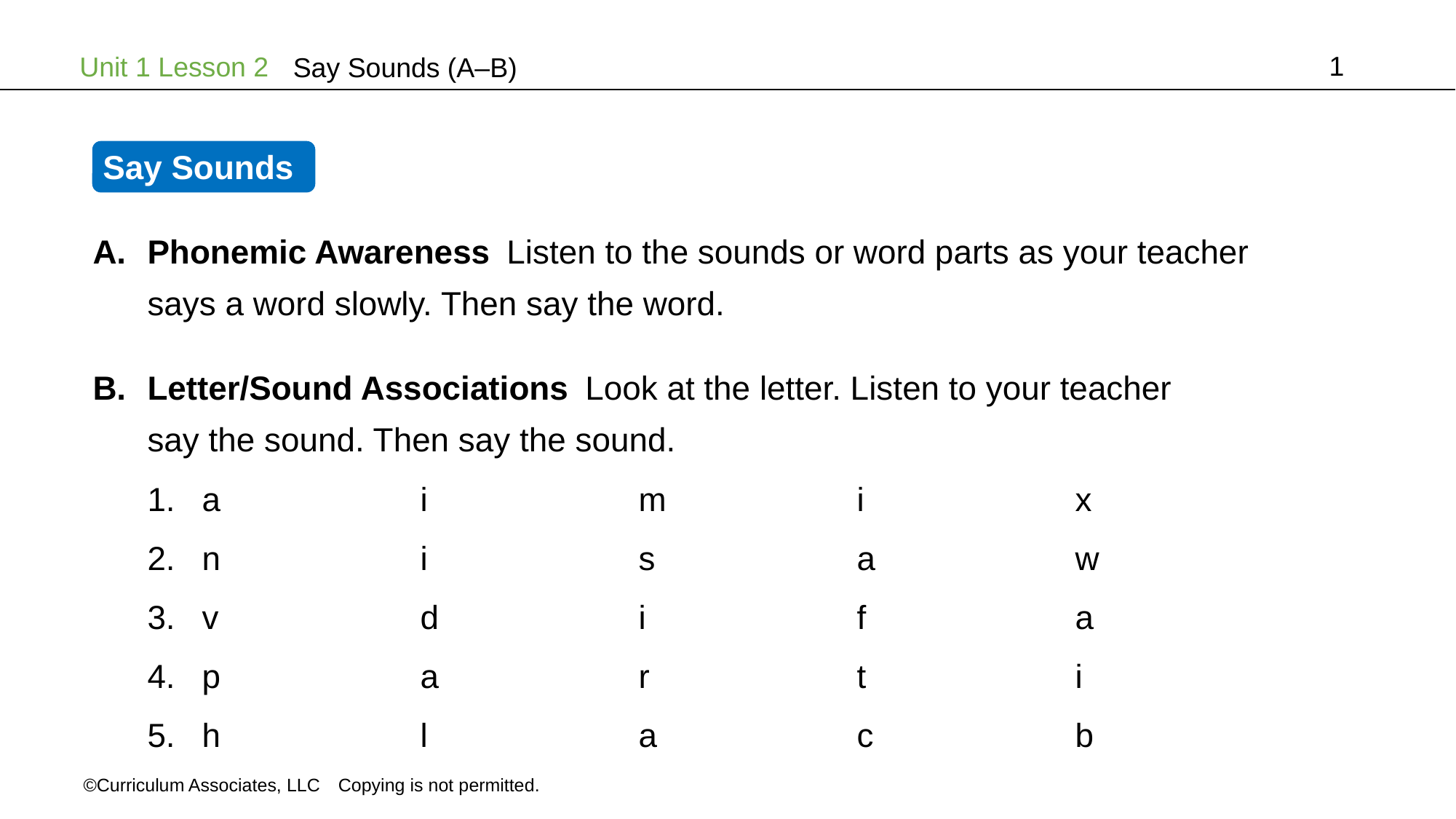

1
Say Sounds (A–B)

Say Sounds

Phonemic Awareness Listen to the sounds or word parts as your teacher
says a word slowly. Then say the word.
Letter/Sound Associations Look at the letter. Listen to your teacher
say the sound. Then say the sound.
a		i		m		i		x
n		i		s		a		w
v		d		i		f		a
p		a		r		t		i
h		l		a		c		b